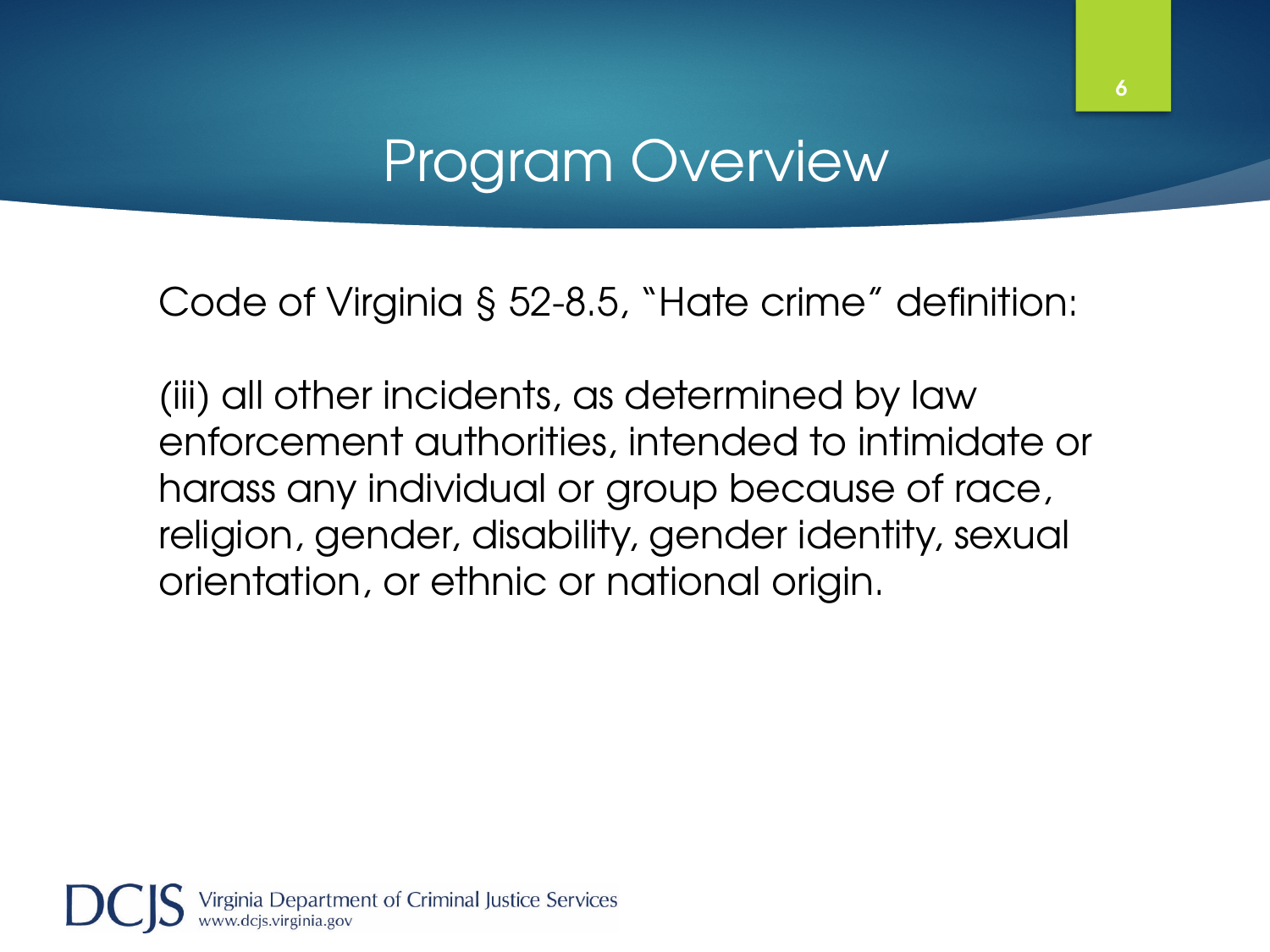

6
# Program Overview
Code of Virginia § 52-8.5, “Hate crime” definition:

(iii) all other incidents, as determined by law enforcement authorities, intended to intimidate or harass any individual or group because of race, religion, gender, disability, gender identity, sexual orientation, or ethnic or national origin.